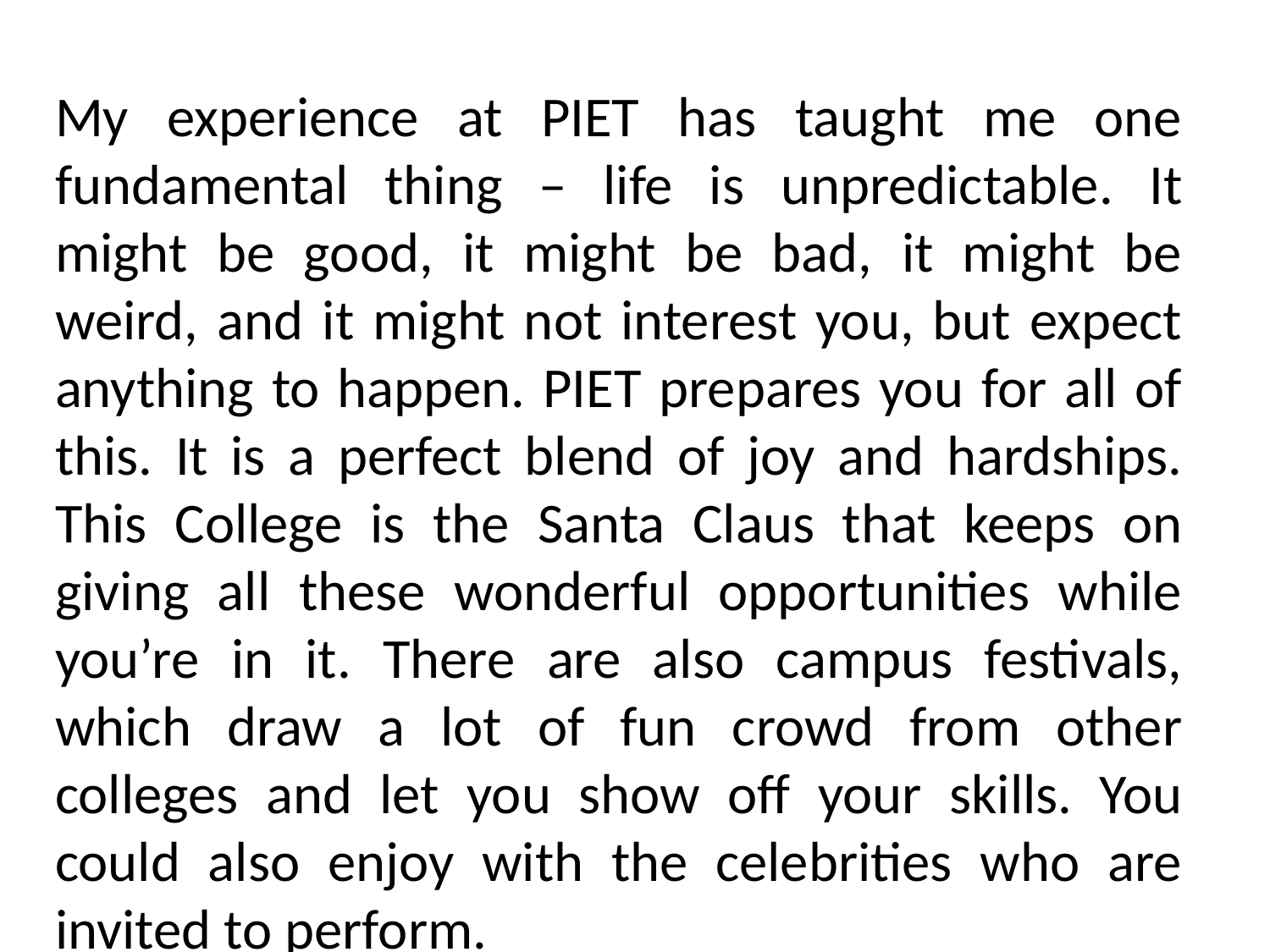

#
My experience at PIET has taught me one fundamental thing – life is unpredictable. It might be good, it might be bad, it might be weird, and it might not interest you, but expect anything to happen. PIET prepares you for all of this. It is a perfect blend of joy and hardships. This College is the Santa Claus that keeps on giving all these wonderful opportunities while you’re in it. There are also campus festivals, which draw a lot of fun crowd from other colleges and let you show off your skills. You could also enjoy with the celebrities who are invited to perform.